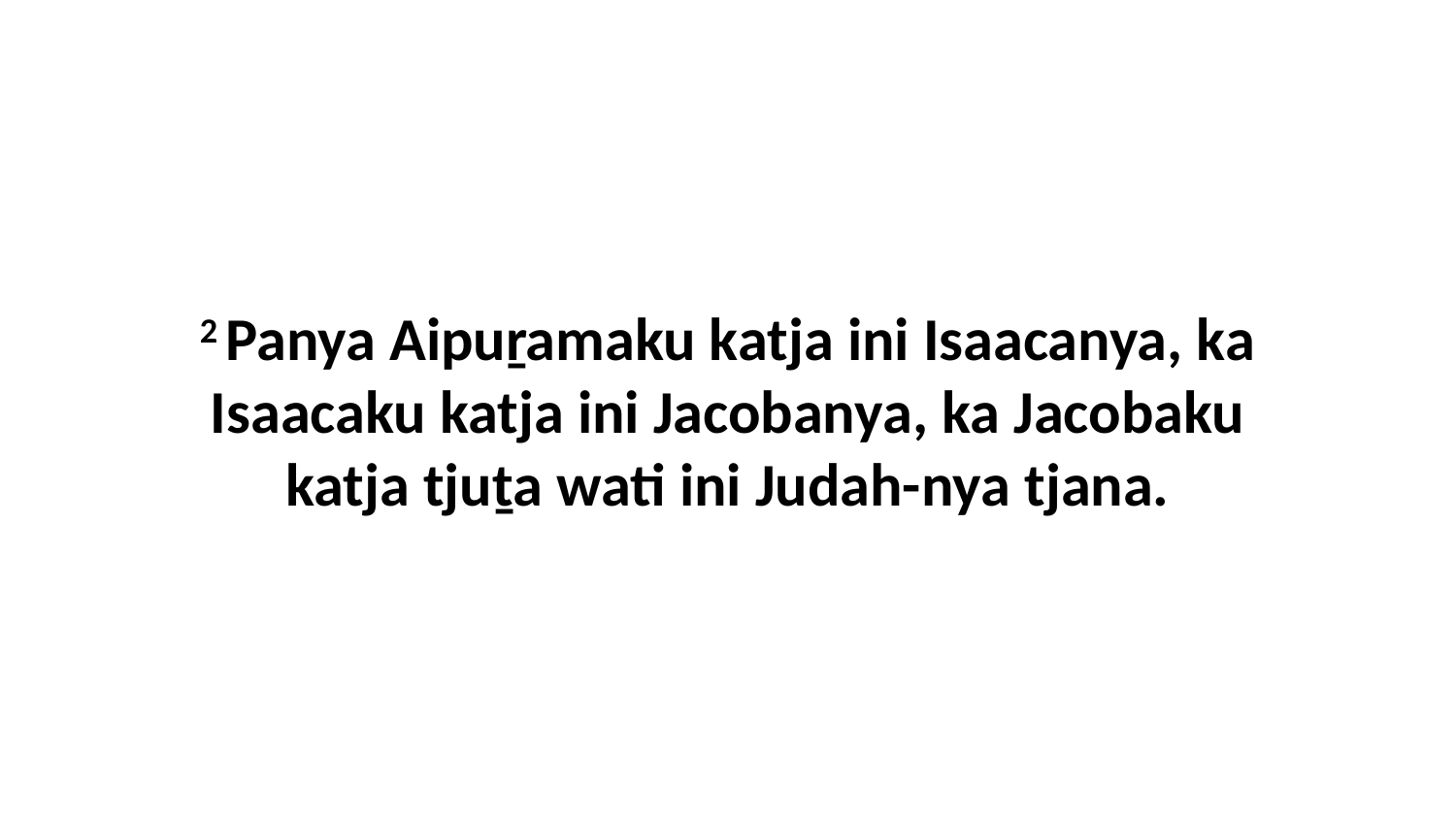

2 Panya Aipuṟamaku katja ini Isaacanya, ka Isaacaku katja ini Jacobanya, ka Jacobaku katja tjuṯa wati ini Judah-nya tjana.